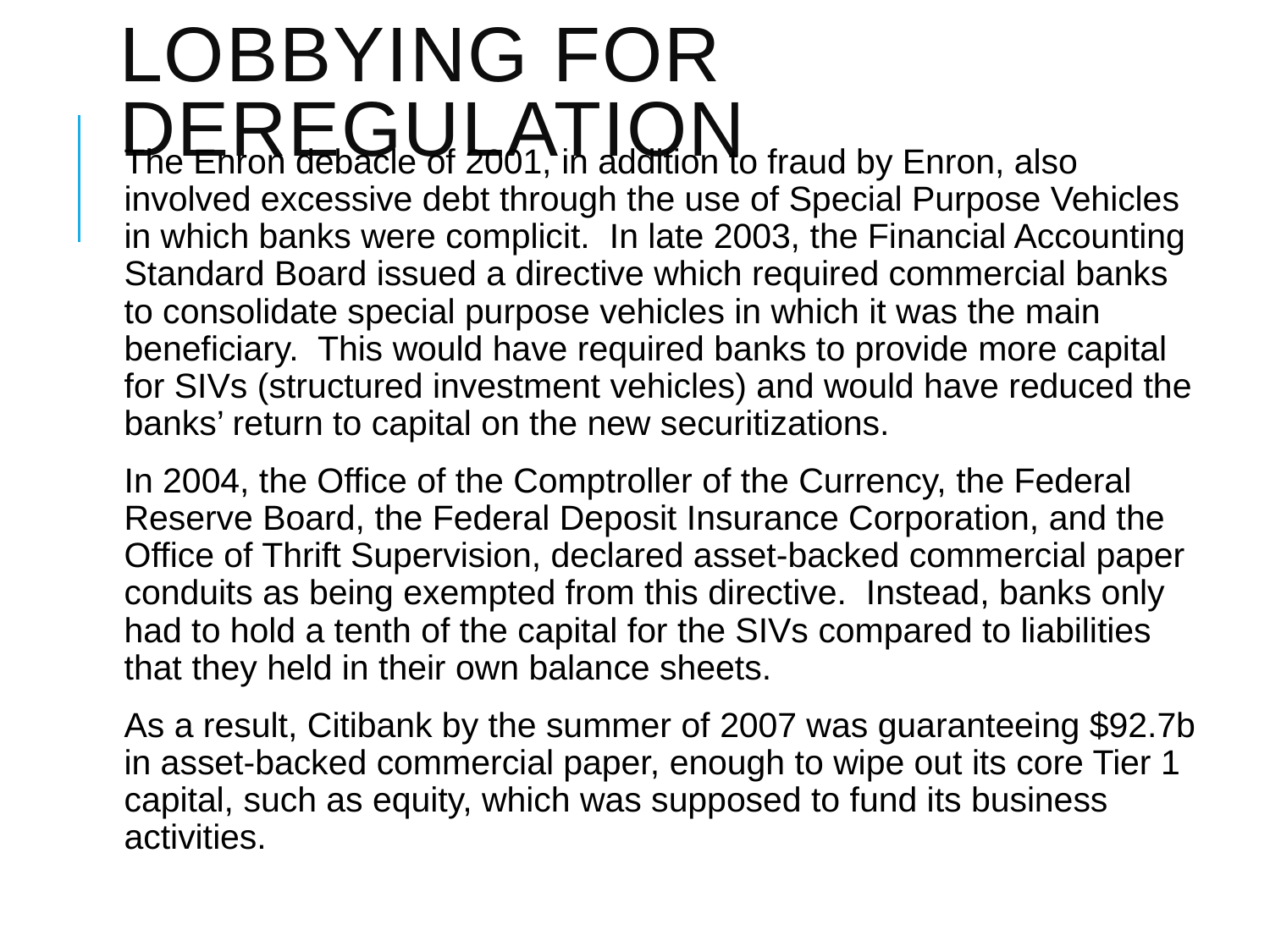

# Lobbying for deregulation
The Enron debacle of 2001, in addition to fraud by Enron, also involved excessive debt through the use of Special Purpose Vehicles in which banks were complicit.  In late 2003, the Financial Accounting Standard Board issued a directive which required commercial banks to consolidate special purpose vehicles in which it was the main beneficiary.  This would have required banks to provide more capital for SIVs (structured investment vehicles) and would have reduced the banks’ return to capital on the new securitizations.
In 2004, the Office of the Comptroller of the Currency, the Federal Reserve Board, the Federal Deposit Insurance Corporation, and the Office of Thrift Supervision, declared asset-backed commercial paper conduits as being exempted from this directive.  Instead, banks only had to hold a tenth of the capital for the SIVs compared to liabilities that they held in their own balance sheets.
As a result, Citibank by the summer of 2007 was guaranteeing $92.7b in asset-backed commercial paper, enough to wipe out its core Tier 1 capital, such as equity, which was supposed to fund its business activities.